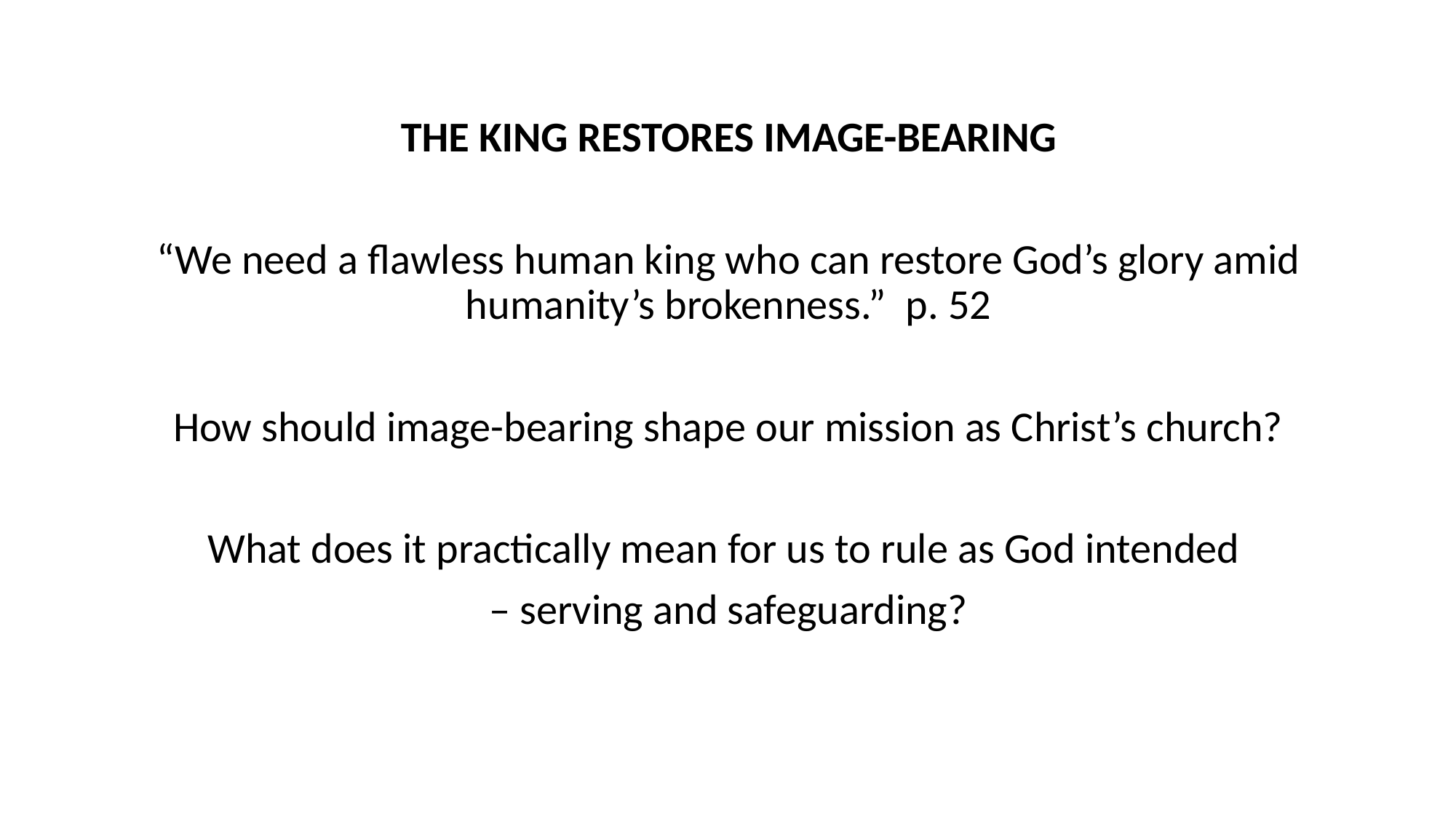

THE KING RESTORES IMAGE-BEARING

“We need a flawless human king who can restore God’s glory amid humanity’s brokenness.”  p. 52

How should image-bearing shape our mission as Christ’s church?

What does it practically mean for us to rule as God intended
– serving and safeguarding?